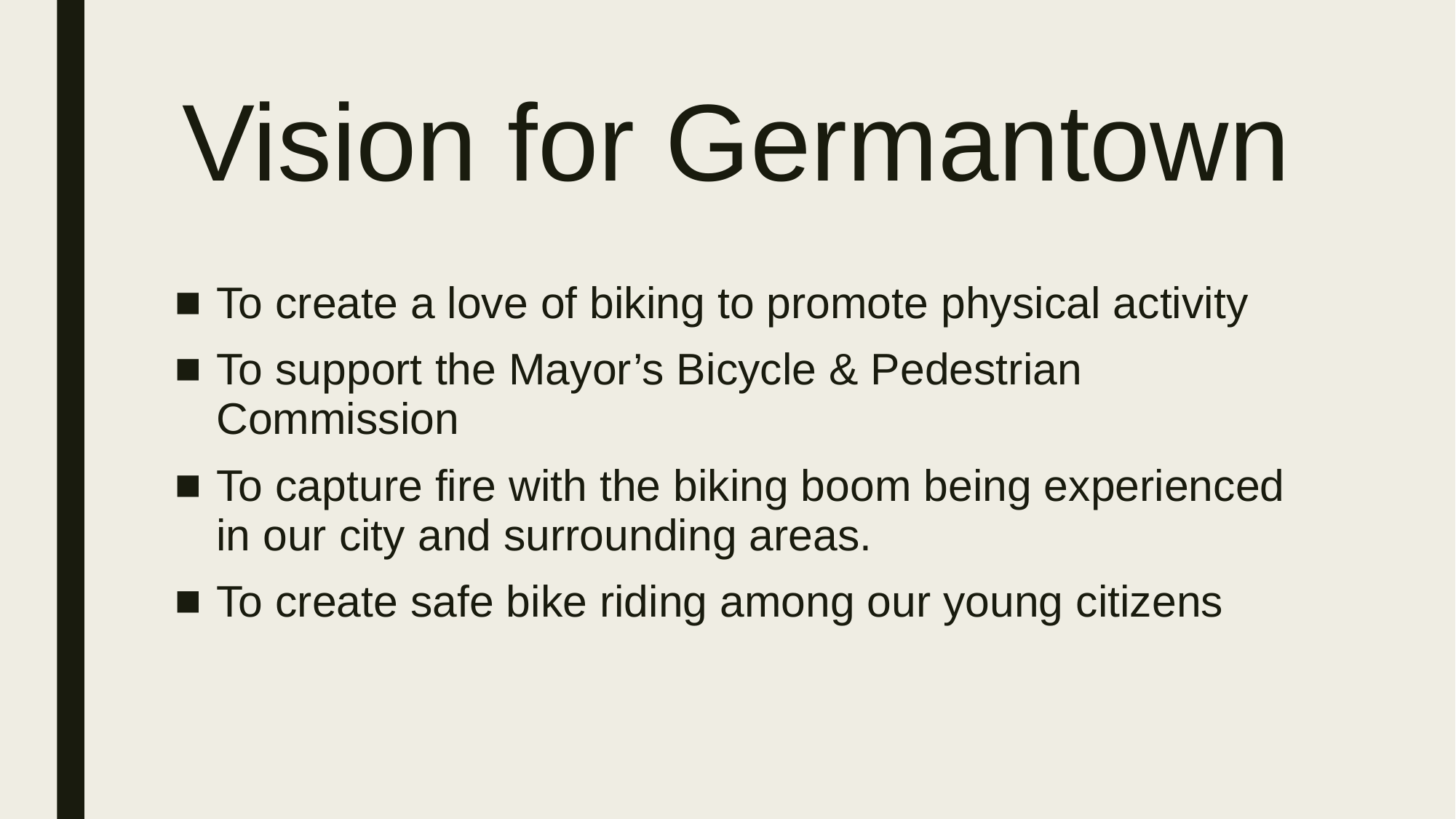

# Vision for Germantown
To create a love of biking to promote physical activity
To support the Mayor’s Bicycle & Pedestrian Commission
To capture fire with the biking boom being experienced in our city and surrounding areas.
To create safe bike riding among our young citizens